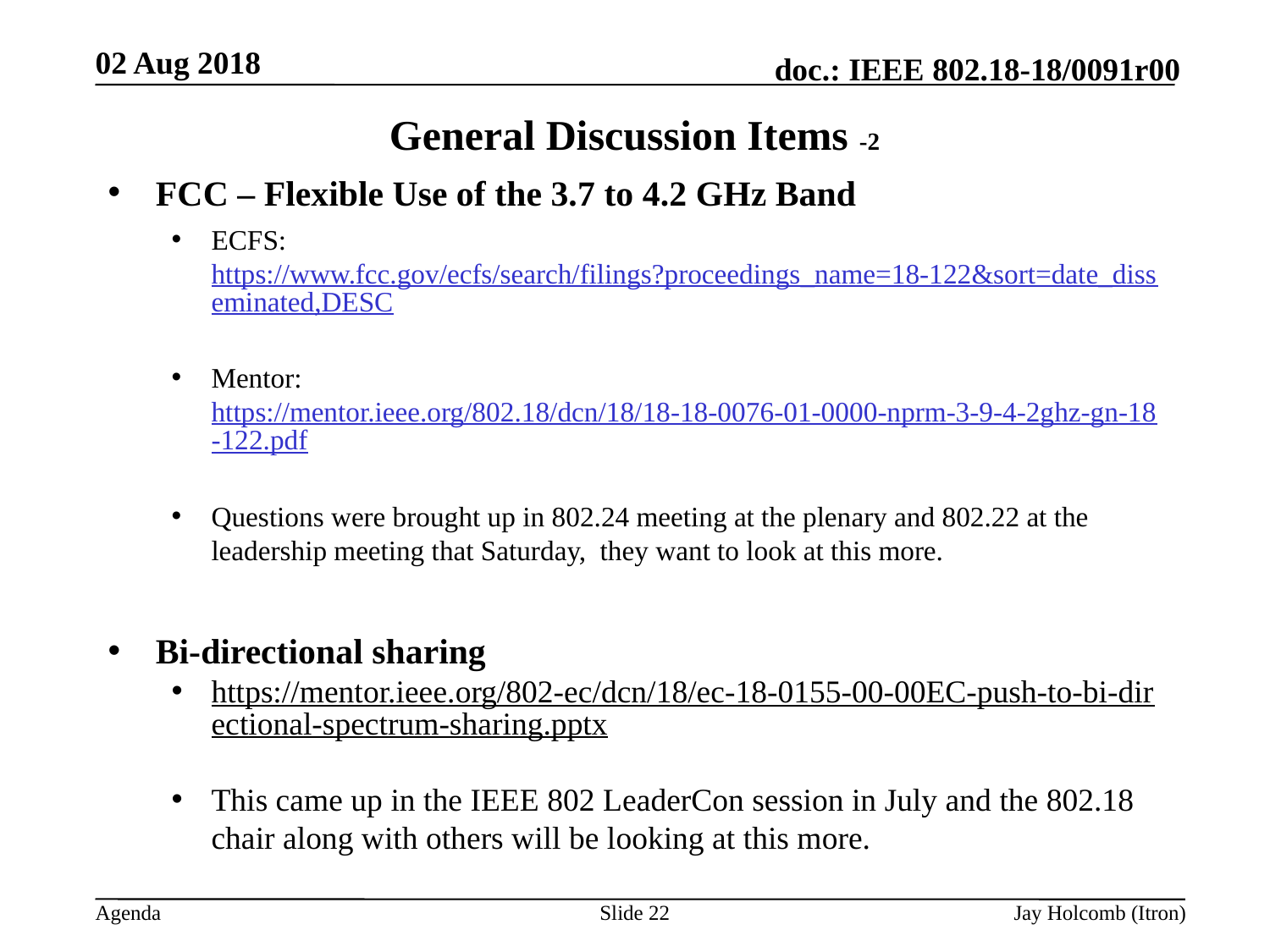

02 Aug 2018
# General Discussion Items -2
FCC – Flexible Use of the 3.7 to 4.2 GHz Band
ECFS: https://www.fcc.gov/ecfs/search/filings?proceedings_name=18-122&sort=date_disseminated,DESC
Mentor:  https://mentor.ieee.org/802.18/dcn/18/18-18-0076-01-0000-nprm-3-9-4-2ghz-gn-18-122.pdf
Questions were brought up in 802.24 meeting at the plenary and 802.22 at the leadership meeting that Saturday,  they want to look at this more.

Bi-directional sharing
https://mentor.ieee.org/802-ec/dcn/18/ec-18-0155-00-00EC-push-to-bi-directional-spectrum-sharing.pptx
This came up in the IEEE 802 LeaderCon session in July and the 802.18 chair along with others will be looking at this more.

Slide 22
Jay Holcomb (Itron)